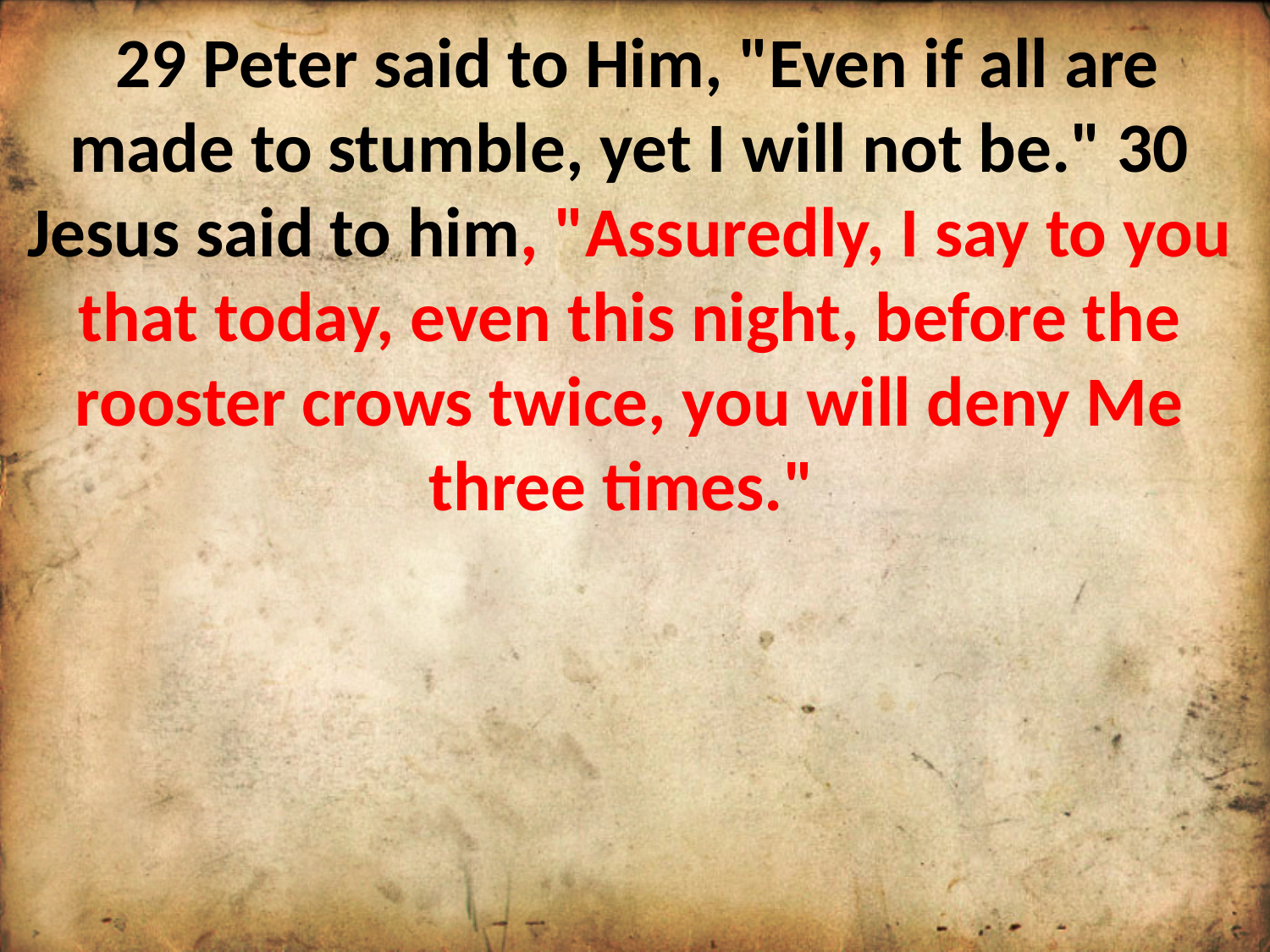

29 Peter said to Him, "Even if all are made to stumble, yet I will not be." 30 Jesus said to him, "Assuredly, I say to you that today, even this night, before the rooster crows twice, you will deny Me three times."